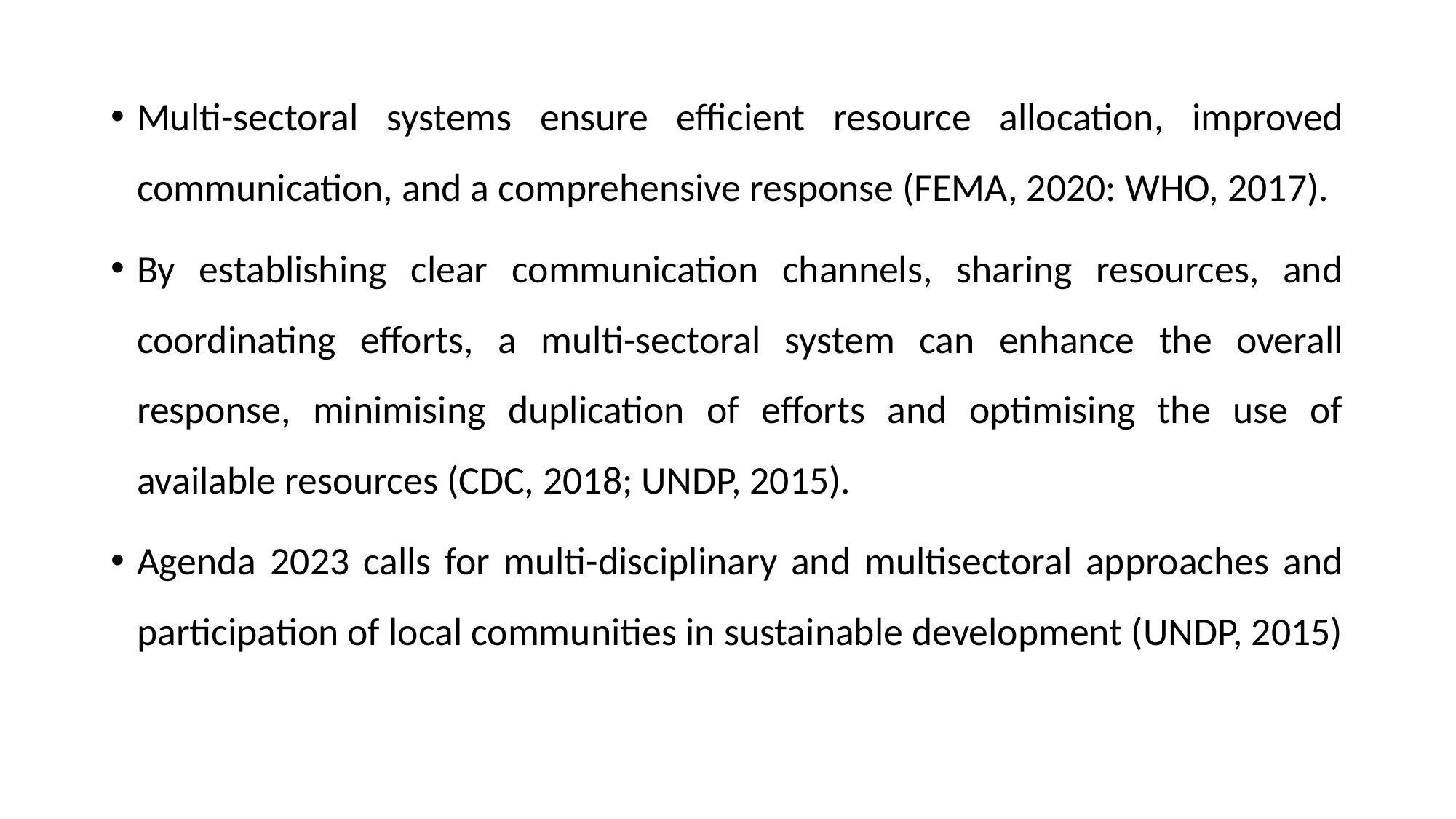

Multi-sectoral systems ensure efficient resource allocation, improved communication, and a comprehensive response (FEMA, 2020: WHO, 2017).
By establishing clear communication channels, sharing resources, and coordinating efforts, a multi-sectoral system can enhance the overall response, minimising duplication of efforts and optimising the use of available resources (CDC, 2018; UNDP, 2015).
Agenda 2023 calls for multi-disciplinary and multisectoral approaches and participation of local communities in sustainable development (UNDP, 2015)